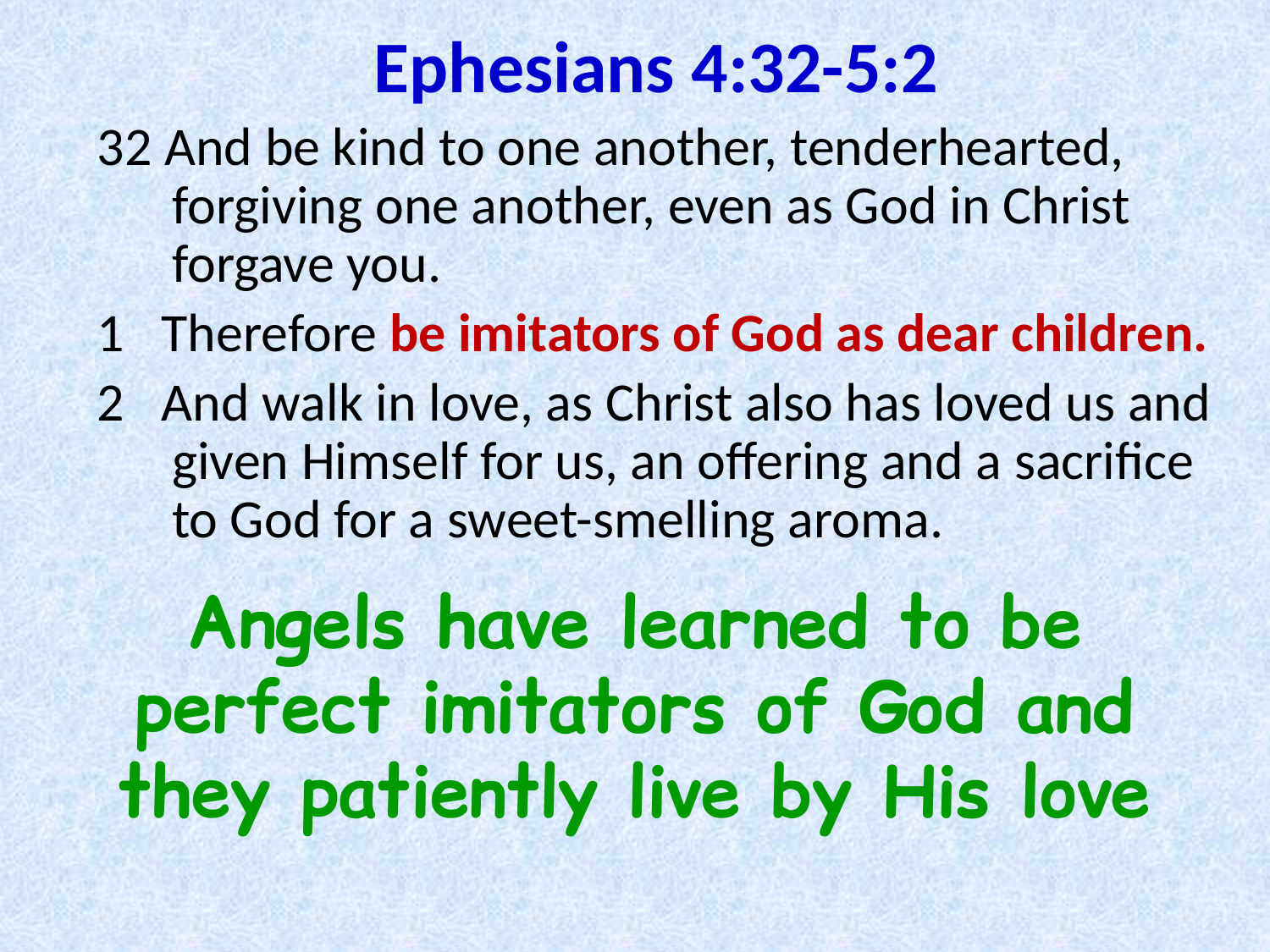

Ephesians 4:32-5:2
32 And be kind to one another, tenderhearted, forgiving one another, even as God in Christ forgave you.
1   Therefore be imitators of God as dear children.
2   And walk in love, as Christ also has loved us and given Himself for us, an offering and a sacrifice to God for a sweet-smelling aroma.
Angels have learned to be perfect imitators of God and they patiently live by His love